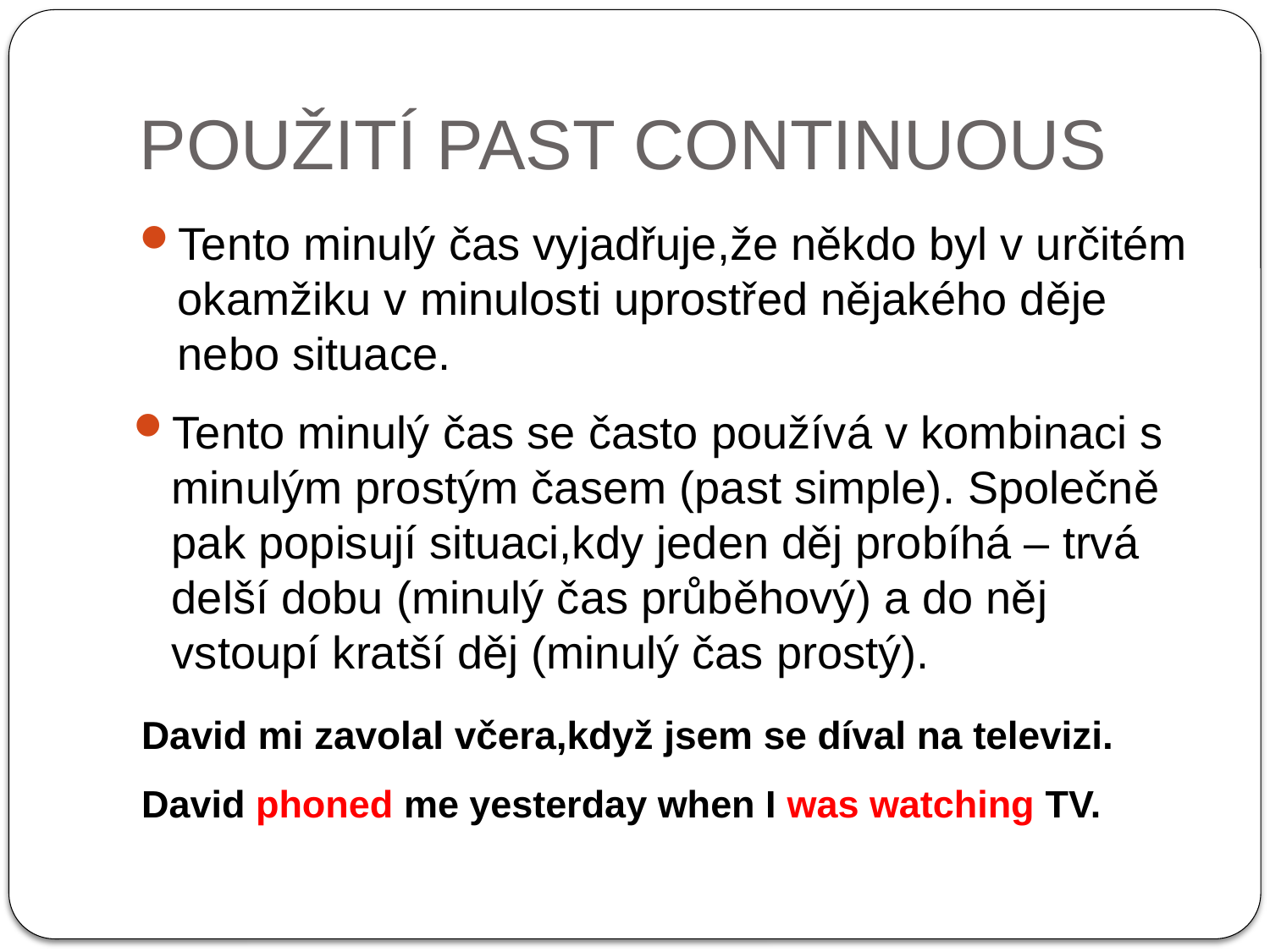

# POUŽITÍ PAST CONTINUOUS
Tento minulý čas vyjadřuje,že někdo byl v určitém okamžiku v minulosti uprostřed nějakého děje nebo situace.
Tento minulý čas se často používá v kombinaci s minulým prostým časem (past simple). Společně pak popisují situaci,kdy jeden děj probíhá – trvá delší dobu (minulý čas průběhový) a do něj vstoupí kratší děj (minulý čas prostý).
David mi zavolal včera,když jsem se díval na televizi.
David phoned me yesterday when I was watching TV.